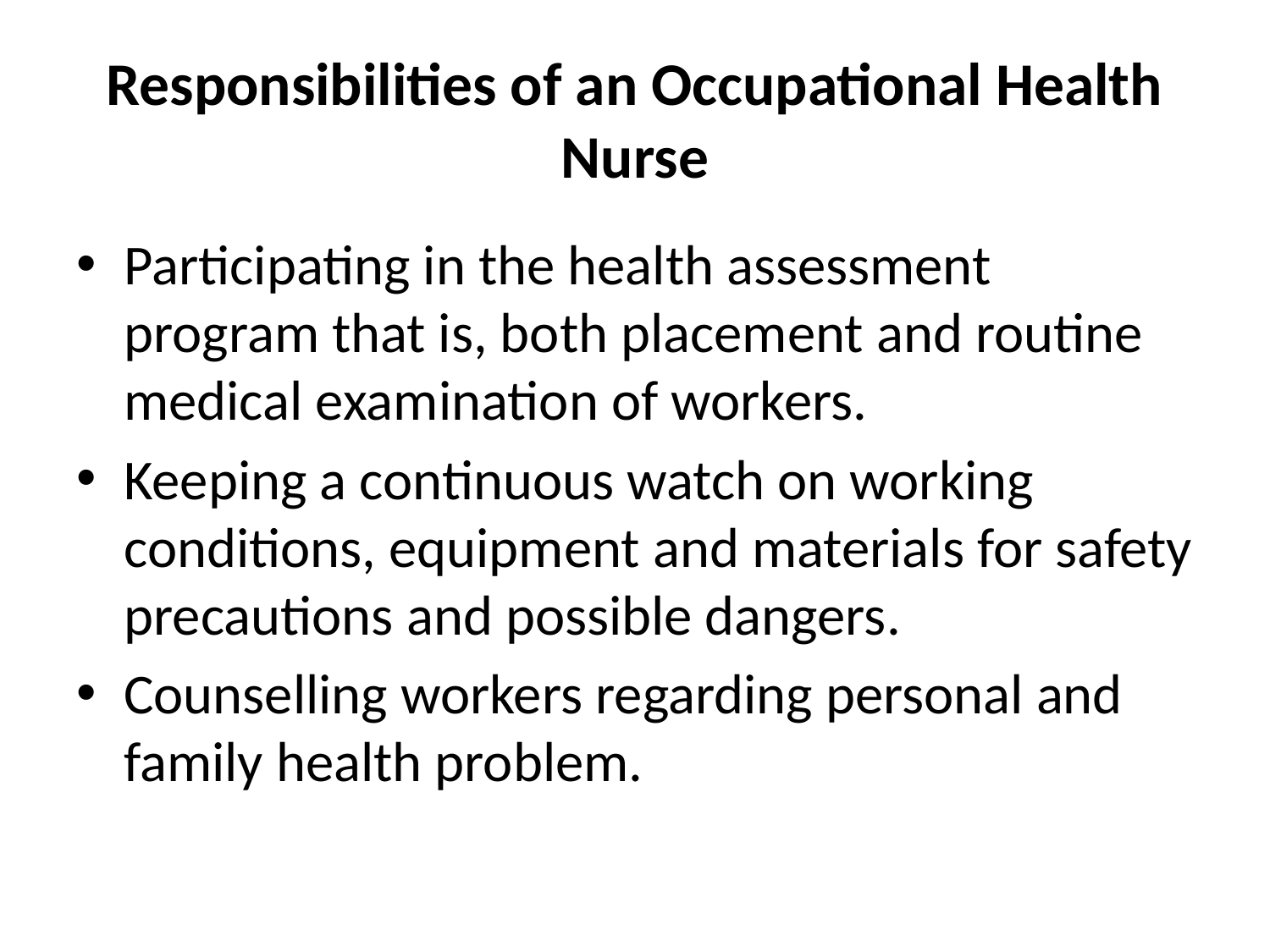

# Responsibilities of an Occupational Health Nurse
Participating in the health assessment program that is, both placement and routine medical examination of workers.
Keeping a continuous watch on working conditions, equipment and materials for safety precautions and possible dangers.
Counselling workers regarding personal and family health problem.